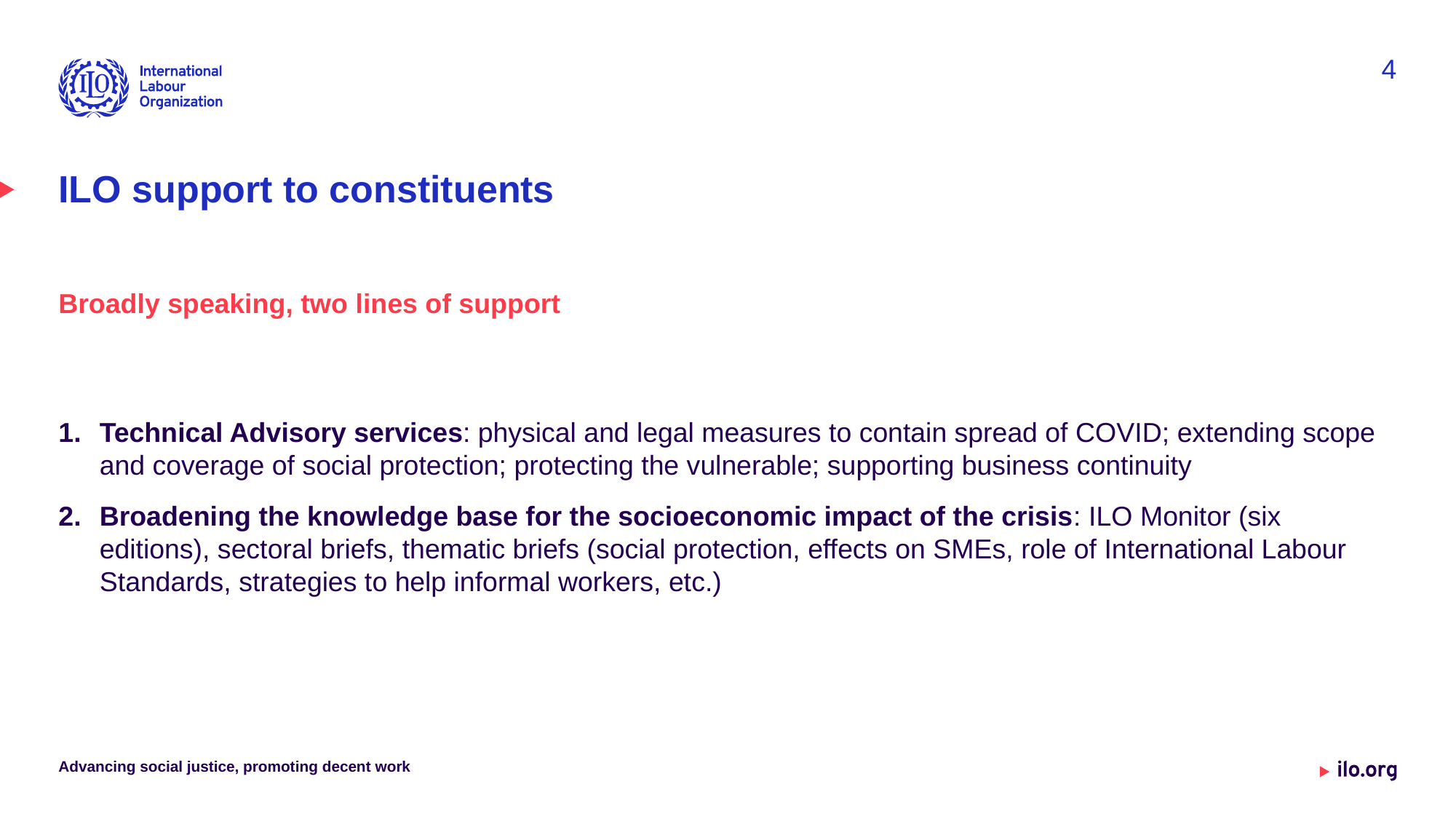

4
# ILO support to constituents
Broadly speaking, two lines of support

Technical Advisory services: physical and legal measures to contain spread of COVID; extending scope and coverage of social protection; protecting the vulnerable; supporting business continuity
Broadening the knowledge base for the socioeconomic impact of the crisis: ILO Monitor (six editions), sectoral briefs, thematic briefs (social protection, effects on SMEs, role of International Labour Standards, strategies to help informal workers, etc.)
Advancing social justice, promoting decent work
Date: Monday / 01 / October / 2019